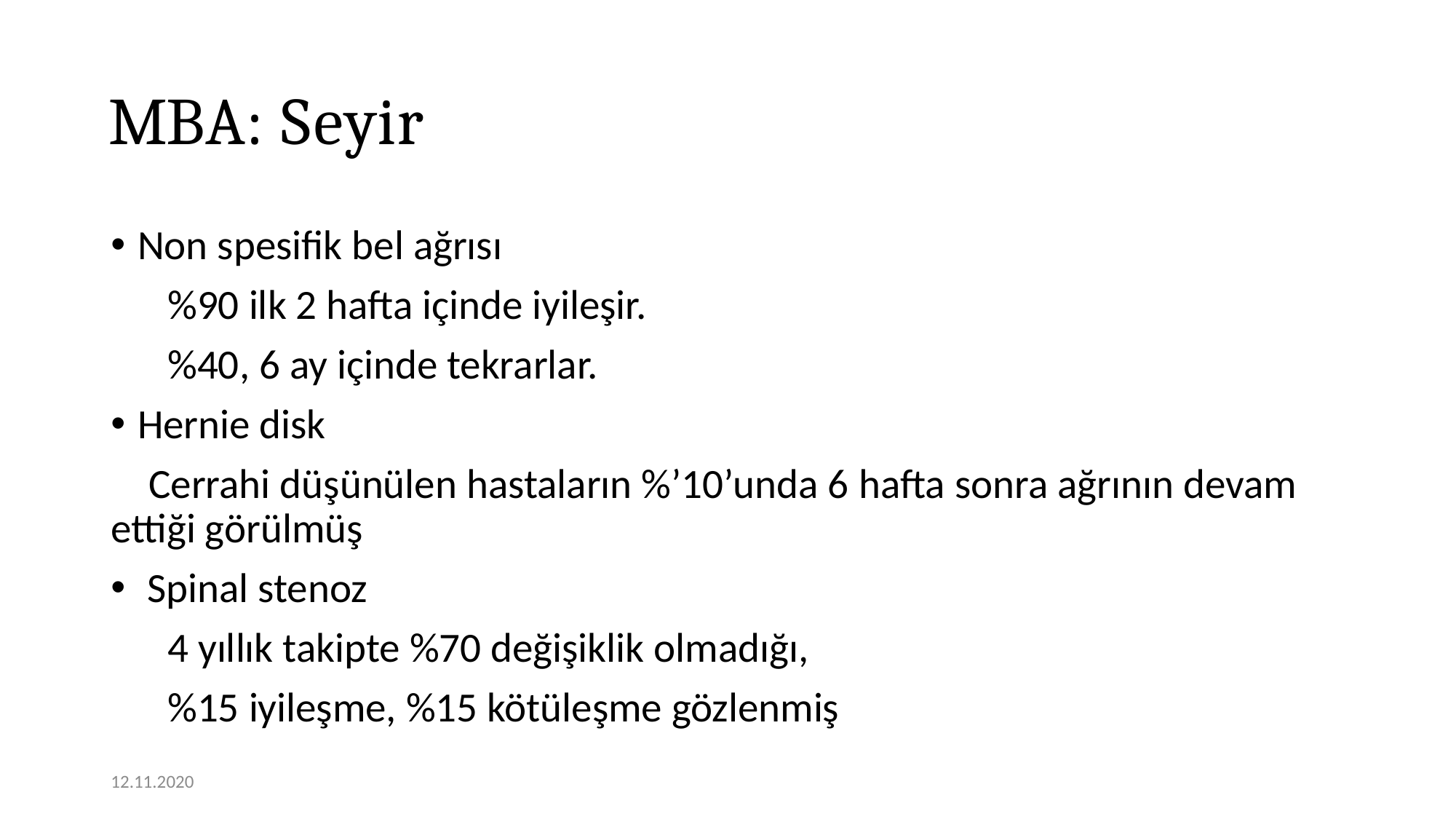

# MBA: Seyir
Non spesifik bel ağrısı
      %90 ilk 2 hafta içinde iyileşir.
      %40, 6 ay içinde tekrarlar.
Hernie disk
    Cerrahi düşünülen hastaların %’10’unda 6 hafta sonra ağrının devam ettiği görülmüş
 Spinal stenoz
      4 yıllık takipte %70 değişiklik olmadığı,
      %15 iyileşme, %15 kötüleşme gözlenmiş
12.11.2020